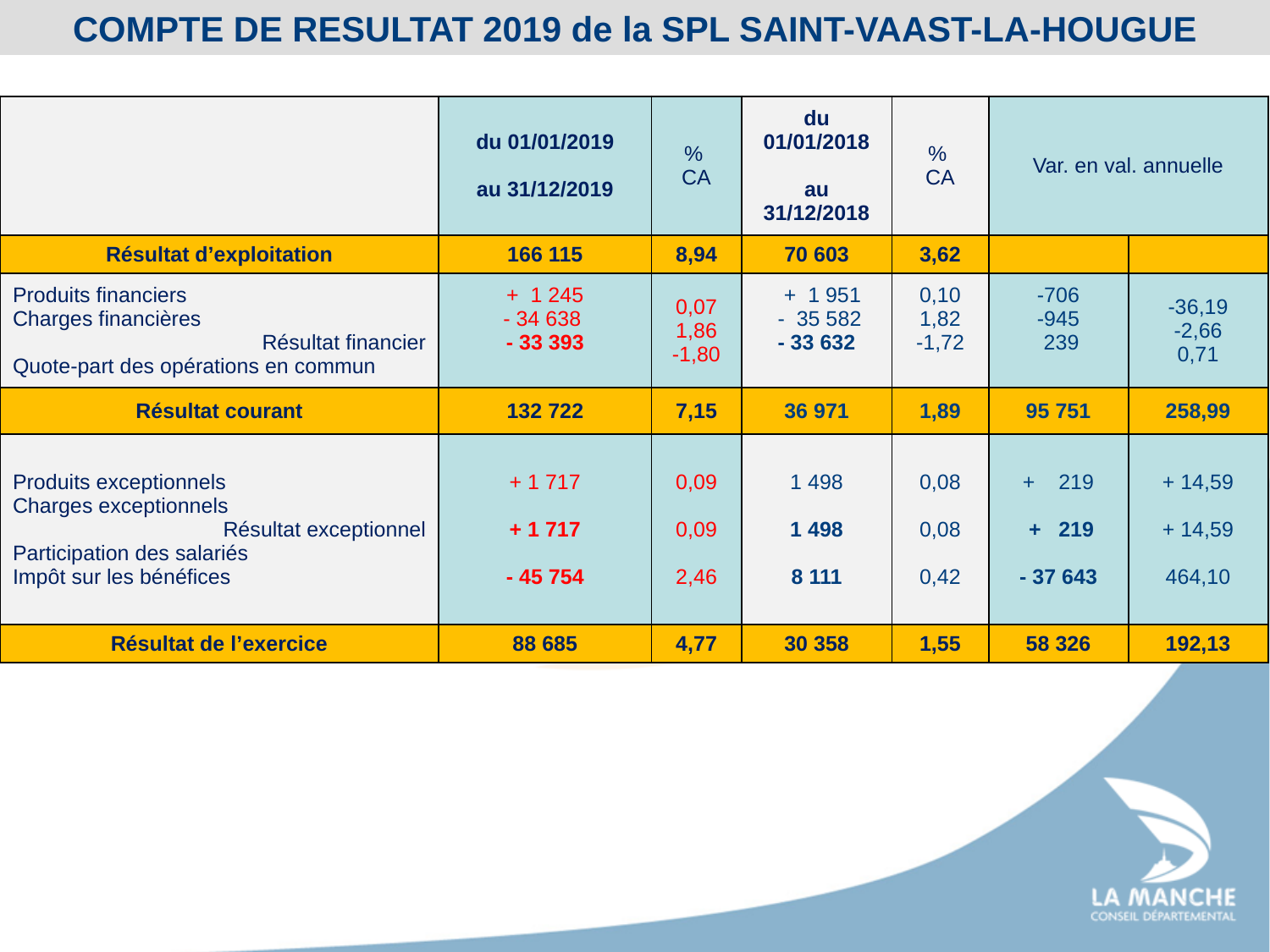

COMPTE DE RESULTAT 2019 de la SPL SAINT-VAAST-LA-HOUGUE
|  | du 01/01/2019 au 31/12/2019 | % CA | du 01/01/2018 au 31/12/2018 | % CA | Var. en val. annuelle |  |
| --- | --- | --- | --- | --- | --- | --- |
| Résultat d’exploitation | 166 115 | 8,94 | 70 603 | 3,62 |  |  |
| Produits financiers Charges financières Résultat financier Quote-part des opérations en commun | + 1 245 - 34 638 - 33 393 | 0,07 1,86 -1,80 | + 1 951 - 35 582 - 33 632 | 0,10 1,82 -1,72 | -706 -945 239 | -36,19 -2,66 0,71 |
| Résultat courant | 132 722 | 7,15 | 36 971 | 1,89 | 95 751 | 258,99 |
| Produits exceptionnels Charges exceptionnels Résultat exceptionnel Participation des salariés Impôt sur les bénéfices | + 1 717 + 1 717 - 45 754 | 0,09 0,09 2,46 | 1 498 1 498 8 111 | 0,08 0,08 0,42 | + 219 + 219 - 37 643 | + 14,59 + 14,59 464,10 |
| Résultat de l’exercice | 88 685 | 4,77 | 30 358 | 1,55 | 58 326 | 192,13 |